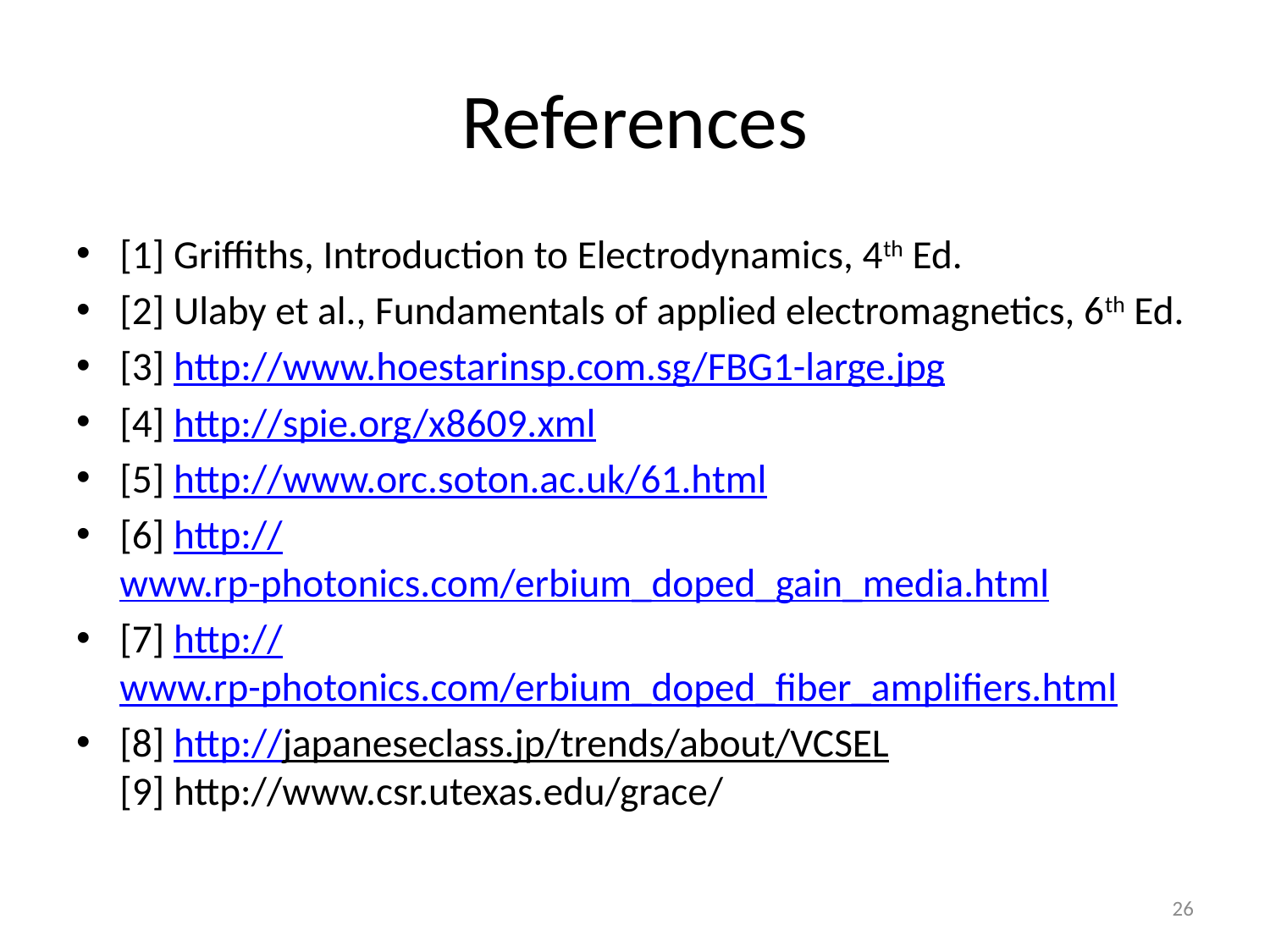

# References
[1] Griffiths, Introduction to Electrodynamics, 4th Ed.
[2] Ulaby et al., Fundamentals of applied electromagnetics, 6th Ed.
[3] http://www.hoestarinsp.com.sg/FBG1-large.jpg
[4] http://spie.org/x8609.xml
[5] http://www.orc.soton.ac.uk/61.html
[6] http://www.rp-photonics.com/erbium_doped_gain_media.html
[7] http://www.rp-photonics.com/erbium_doped_fiber_amplifiers.html
[8] http://japaneseclass.jp/trends/about/VCSEL
[9] http://www.csr.utexas.edu/grace/
26